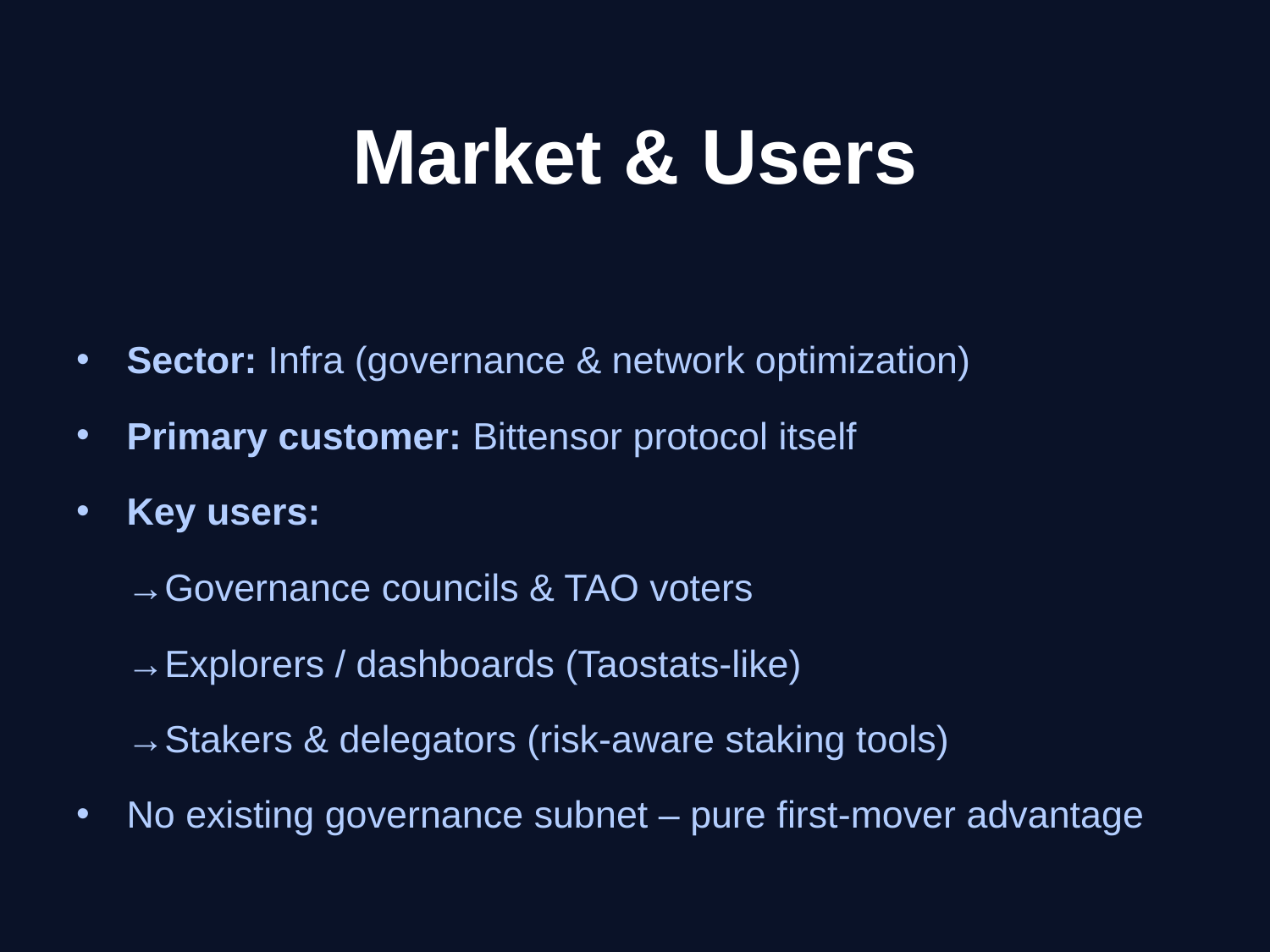

# Market & Users
Sector: Infra (governance & network optimization)
Primary customer: Bittensor protocol itself
Key users:
	→Governance councils & TAO voters
	→Explorers / dashboards (Taostats‑like)
	→Stakers & delegators (risk‑aware staking tools)
No existing governance subnet – pure first‑mover advantage